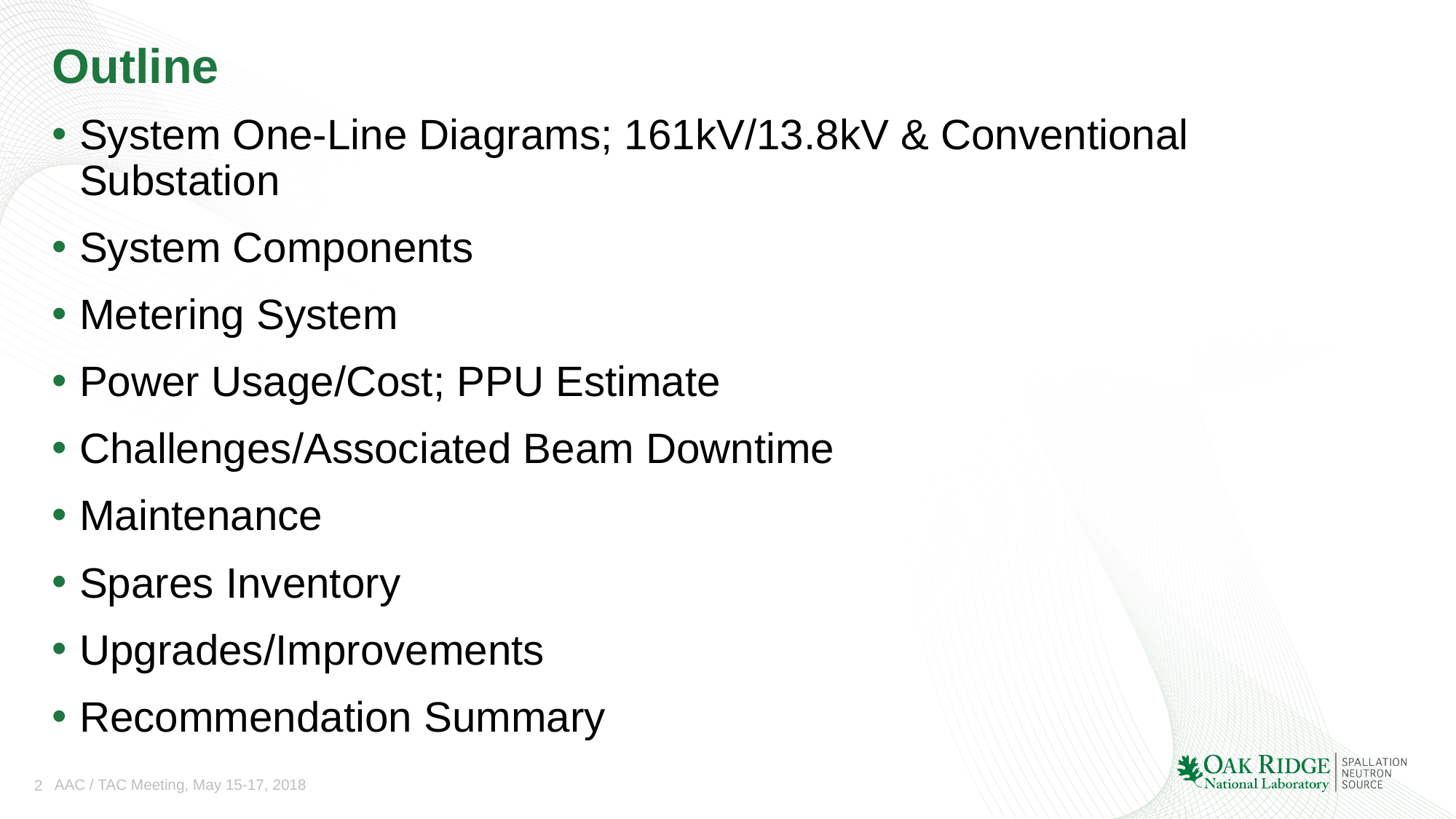

# Outline
System One-Line Diagrams; 161kV/13.8kV & Conventional Substation
System Components
Metering System
Power Usage/Cost; PPU Estimate
Challenges/Associated Beam Downtime
Maintenance
Spares Inventory
Upgrades/Improvements
Recommendation Summary